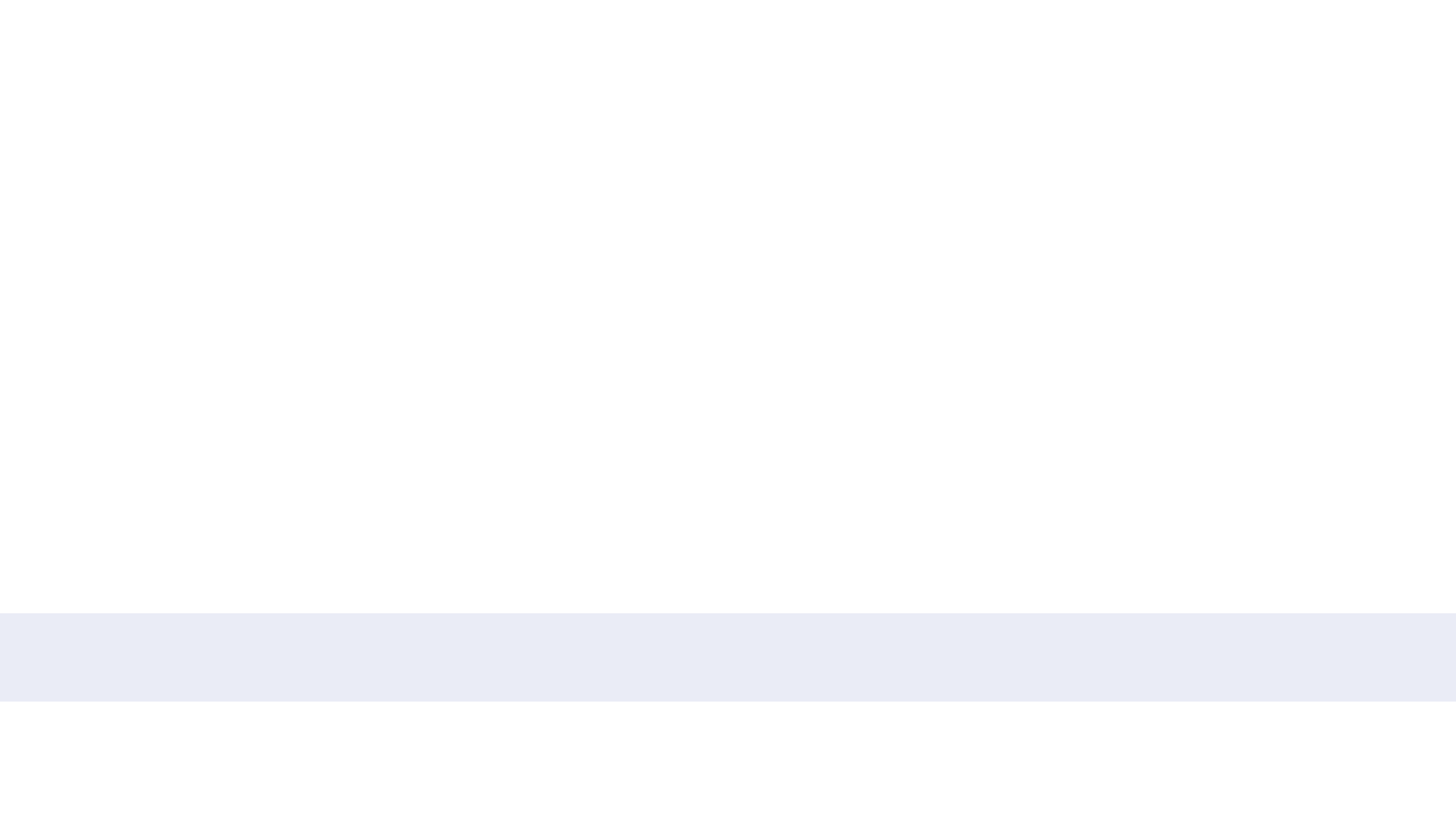

1.	What is 96 divided by 12?
•	A) 7
•	B) 8
•	C) 9
•	D) 10